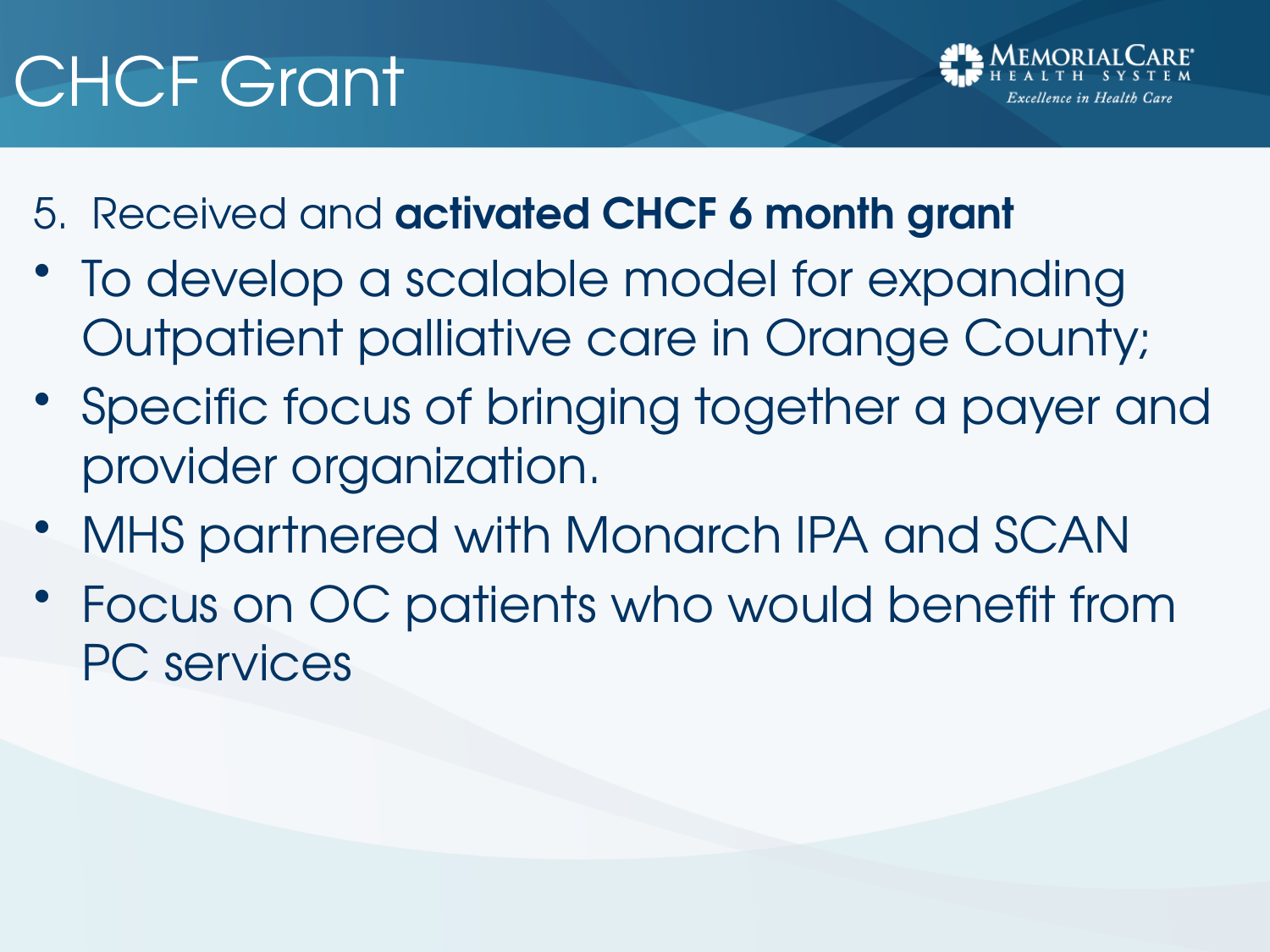

# CHCF Grant
5.  Received and activated CHCF 6 month grant
To develop a scalable model for expanding Outpatient palliative care in Orange County;
Specific focus of bringing together a payer and provider organization.
MHS partnered with Monarch IPA and SCAN
Focus on OC patients who would benefit from PC services